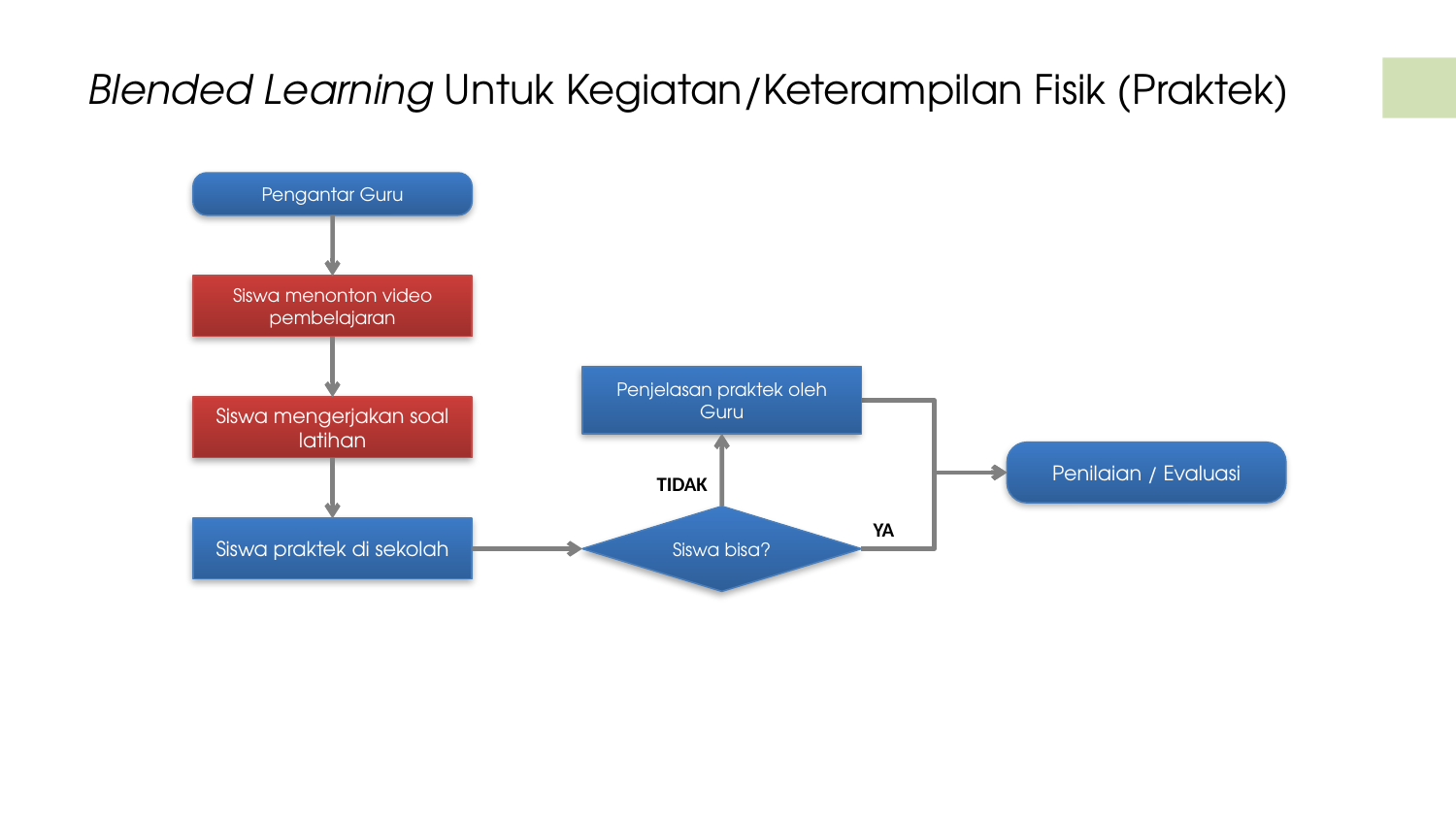

Blended Learning Untuk Kegiatan/Keterampilan Fisik (Praktek)

Pengantar Guru
Siswa menonton video pembelajaran
Penjelasan praktek oleh Guru
Siswa mengerjakan soal latihan
Penilaian / Evaluasi
TIDAK
Siswa bisa?
YA
Siswa praktek di sekolah